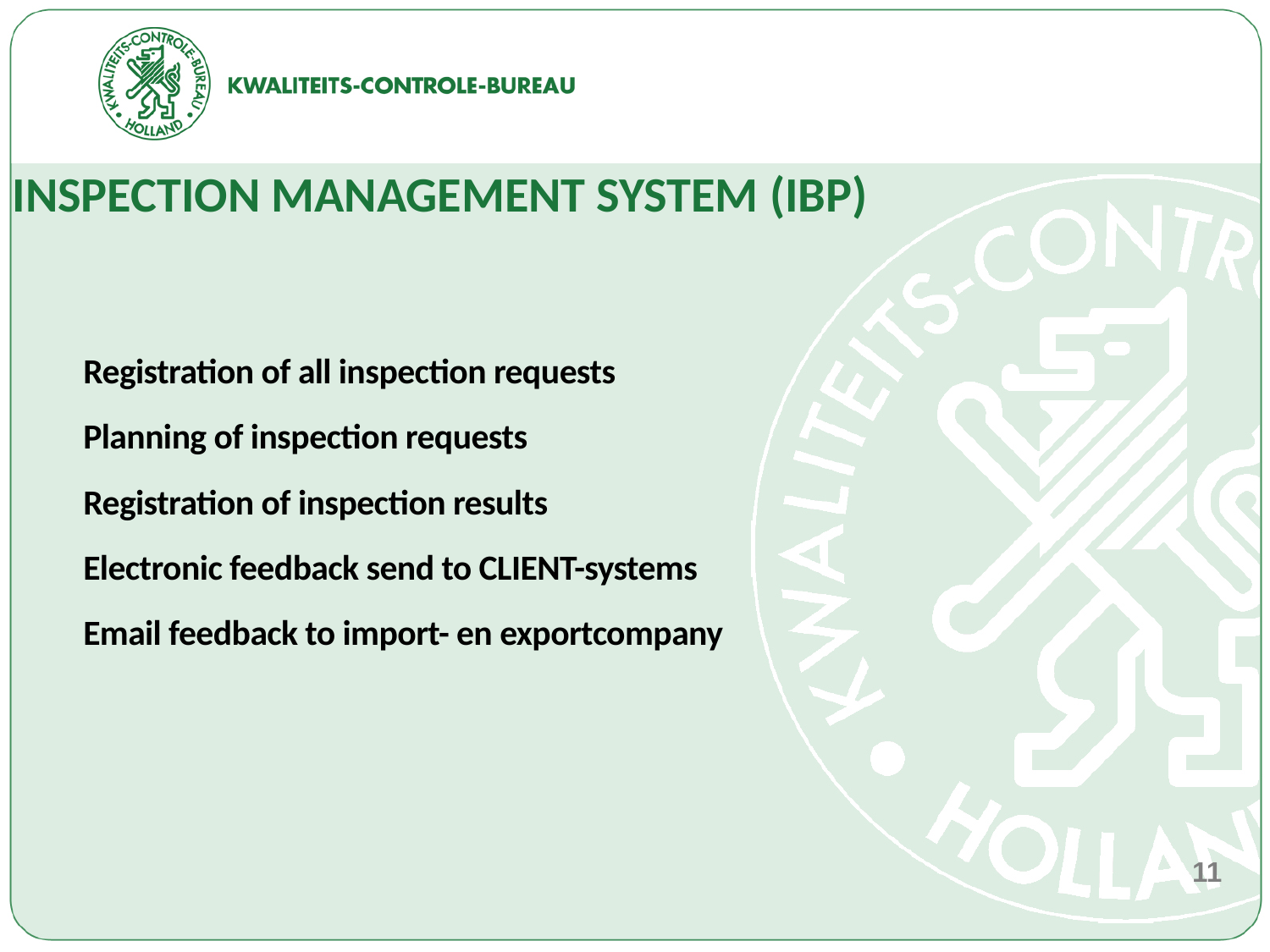

INSPECTION MANAGEMENT SYSTEM (IBP)

Registration of all inspection requests
Planning of inspection requests
Registration of inspection results
Electronic feedback send to CLIENT-systems
Email feedback to import- en exportcompany